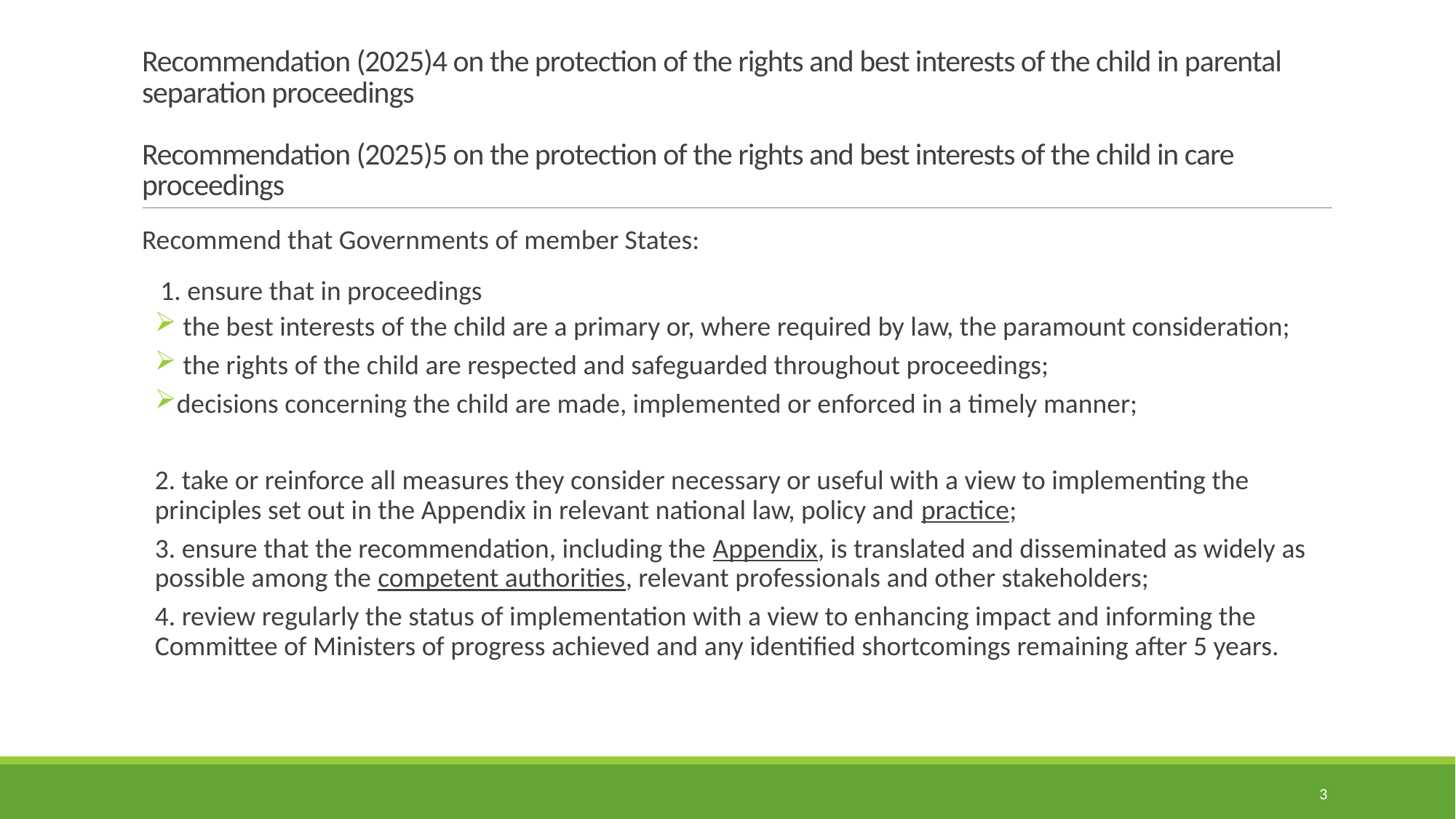

# Recommendation (2025)4 on the protection of the rights and best interests of the child in parental separation proceedings Recommendation (2025)5 on the protection of the rights and best interests of the child in care proceedings
Recommend that Governments of member States:
   1. ensure that in proceedings
 the best interests of the child are a primary or, where required by law, the paramount consideration;
 the rights of the child are respected and safeguarded throughout proceedings;
decisions concerning the child are made, implemented or enforced in a timely manner;

2. take or reinforce all measures they consider necessary or useful with a view to implementing the principles set out in the Appendix in relevant national law, policy and practice;
3. ensure that the recommendation, including the Appendix, is translated and disseminated as widely as possible among the competent authorities, relevant professionals and other stakeholders;
4. review regularly the status of implementation with a view to enhancing impact and informing the Committee of Ministers of progress achieved and any identified shortcomings remaining after 5 years.

3